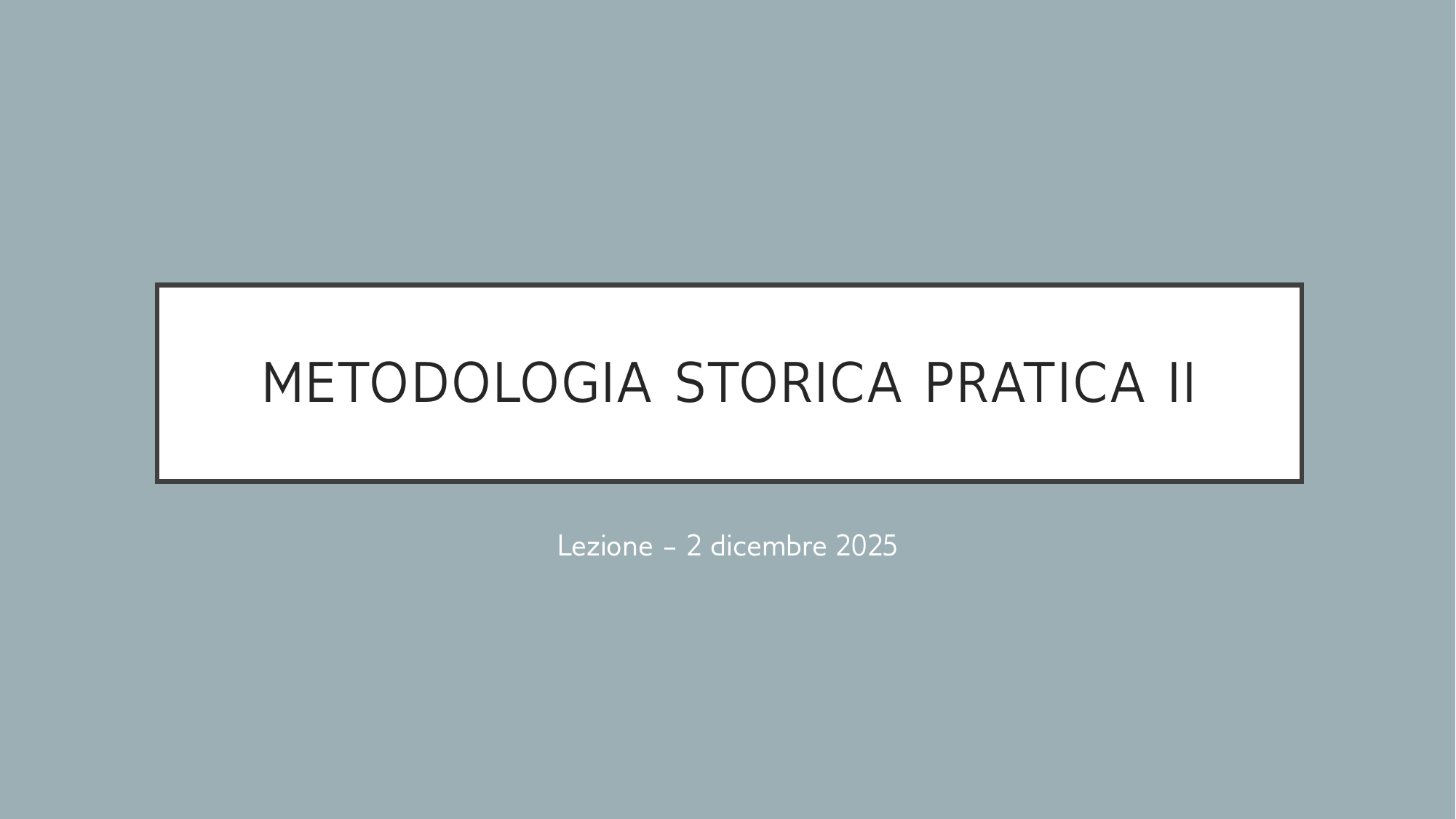

# Metodologia storica pratica ii
Lezione – 2 dicembre 2025